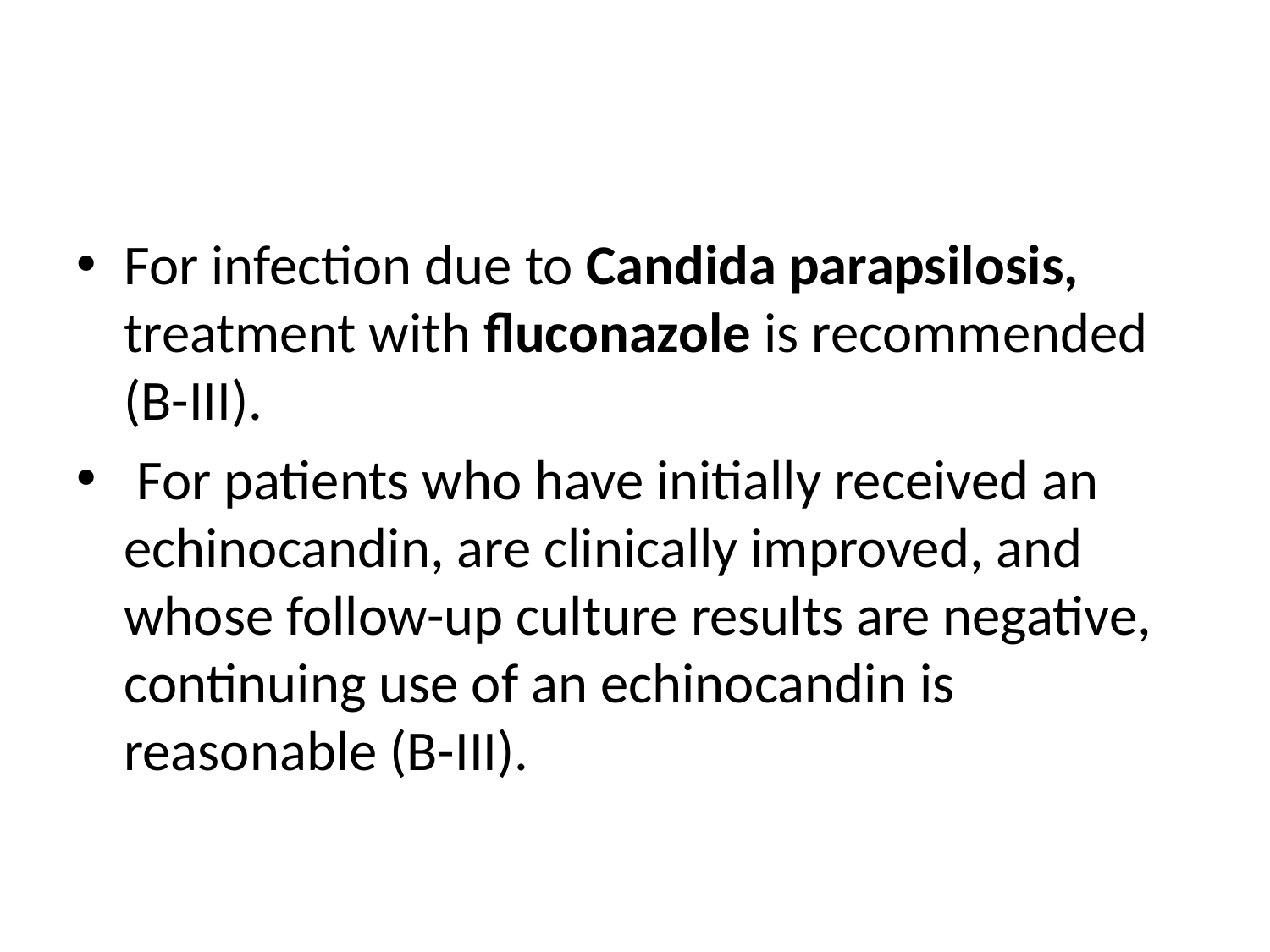

#
For infection due to Candida parapsilosis, treatment with fluconazole is recommended (B-III).
 For patients who have initially received an echinocandin, are clinically improved, and whose follow-up culture results are negative, continuing use of an echinocandin is reasonable (B-III).